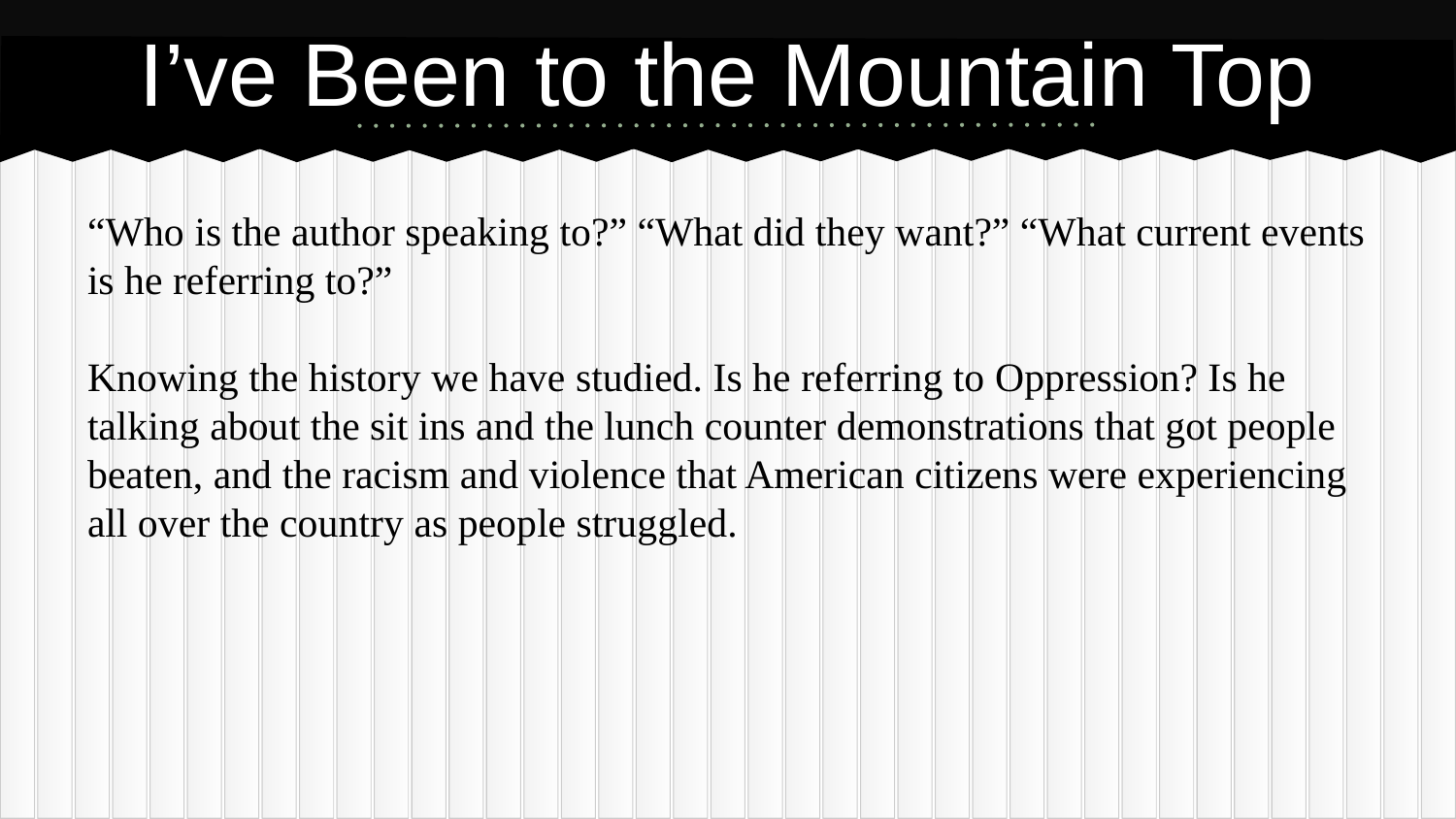

# I’ve Been to the Mountain Top
“Who is the author speaking to?” “What did they want?” “What current events is he referring to?”

Knowing the history we have studied. Is he referring to Oppression? Is he talking about the sit ins and the lunch counter demonstrations that got people beaten, and the racism and violence that American citizens were experiencing all over the country as people struggled.